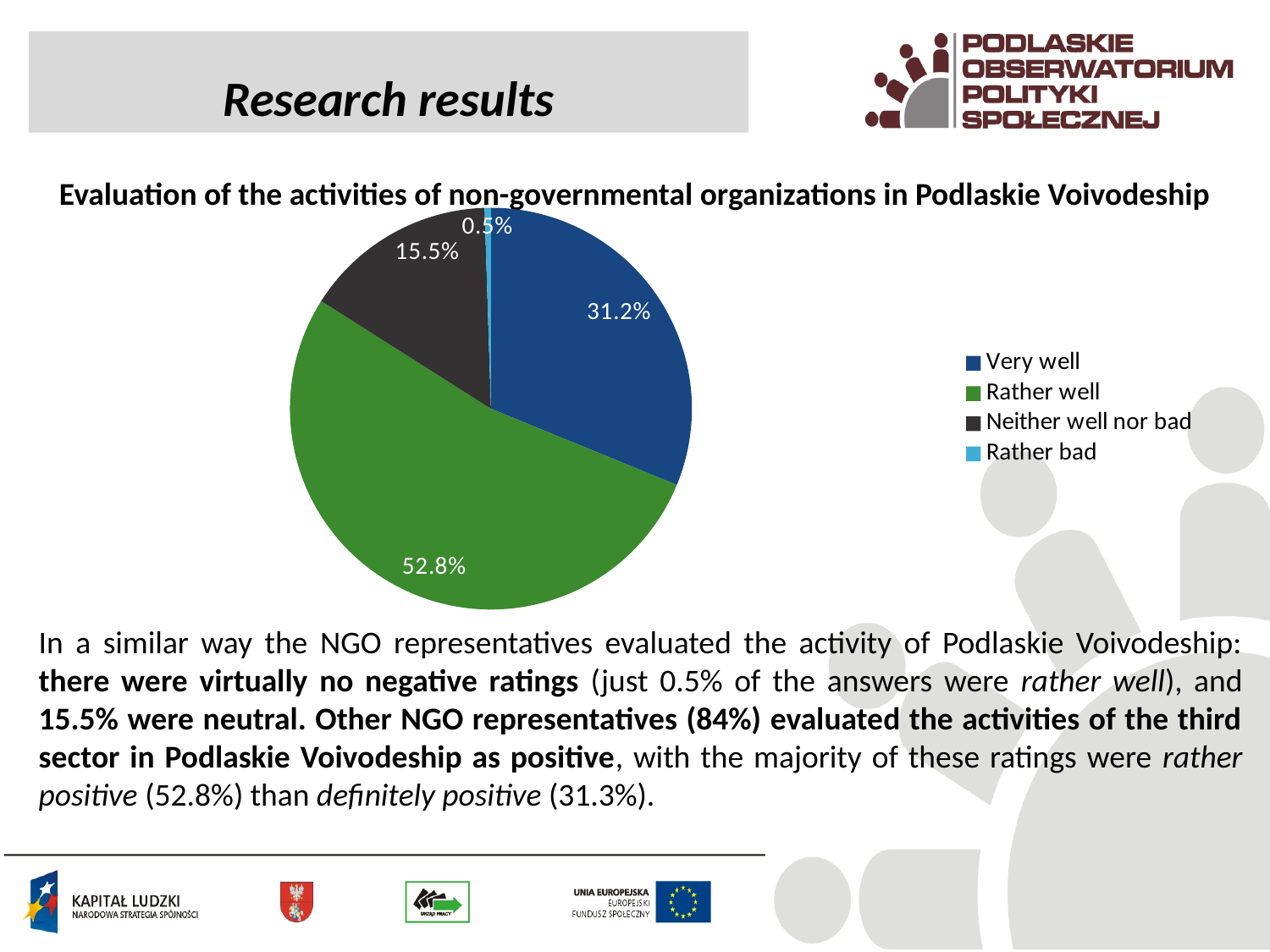

Research results
Evaluation of the activities of non-governmental organizations in Podlaskie Voivodeship

### Chart

| Category |  |
|---|---|
| Very well | 0.312 |
| Rather well | 0.528 |
| Neither well nor bad | 0.155 |
| Rather bad | 0.005 |
In a similar way the NGO representatives evaluated the activity of Podlaskie Voivodeship: there were virtually no negative ratings (just 0.5% of the answers were rather well), and 15.5% were neutral. Other NGO representatives (84%) evaluated the activities of the third sector in Podlaskie Voivodeship as positive, with the majority of these ratings were rather positive (52.8%) than definitely positive (31.3%).